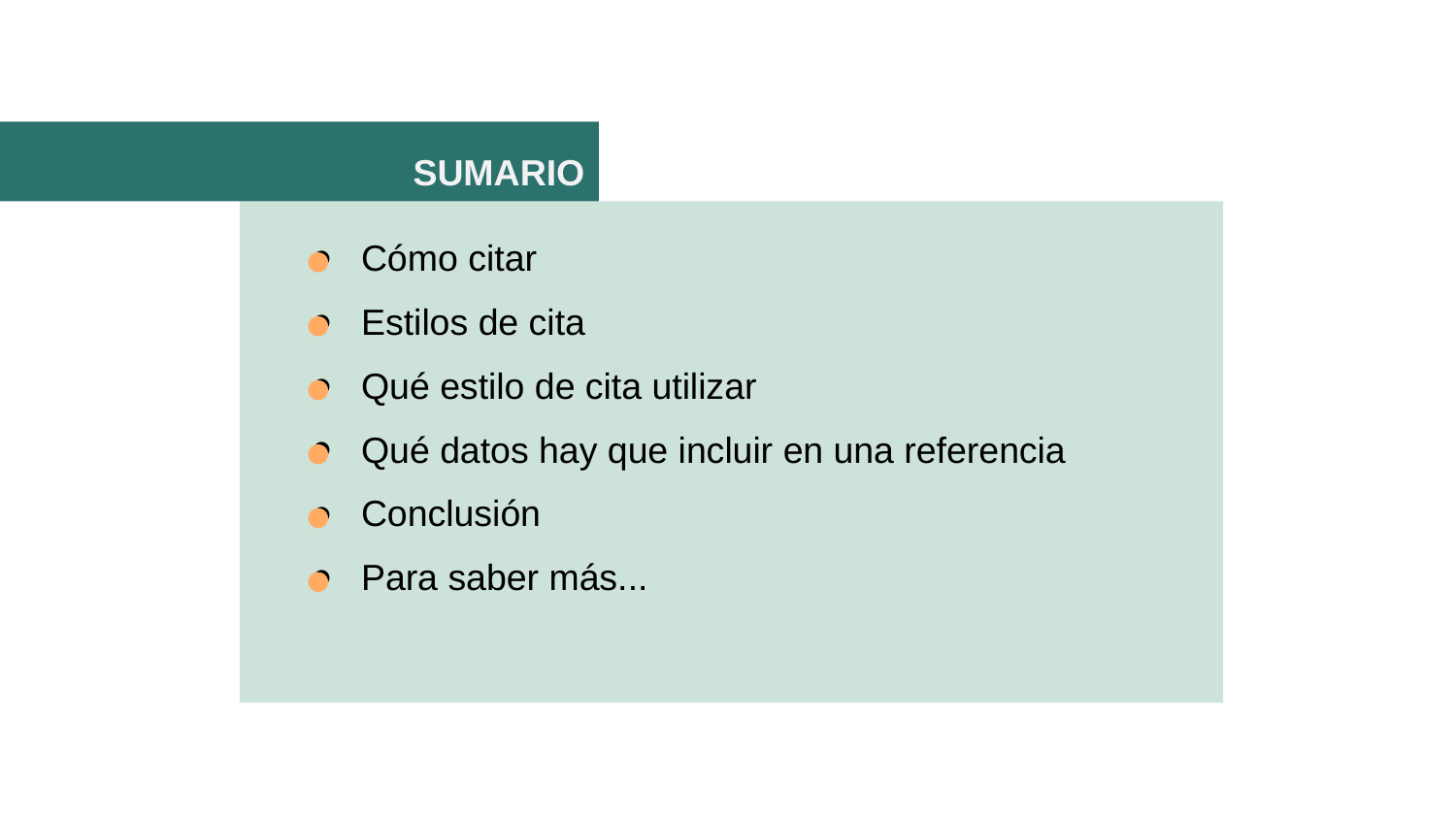

SUMARIO

Cómo citar
Estilos de cita
Qué estilo de cita utilizar
Qué datos hay que incluir en una referencia
Conclusión
Para saber más...